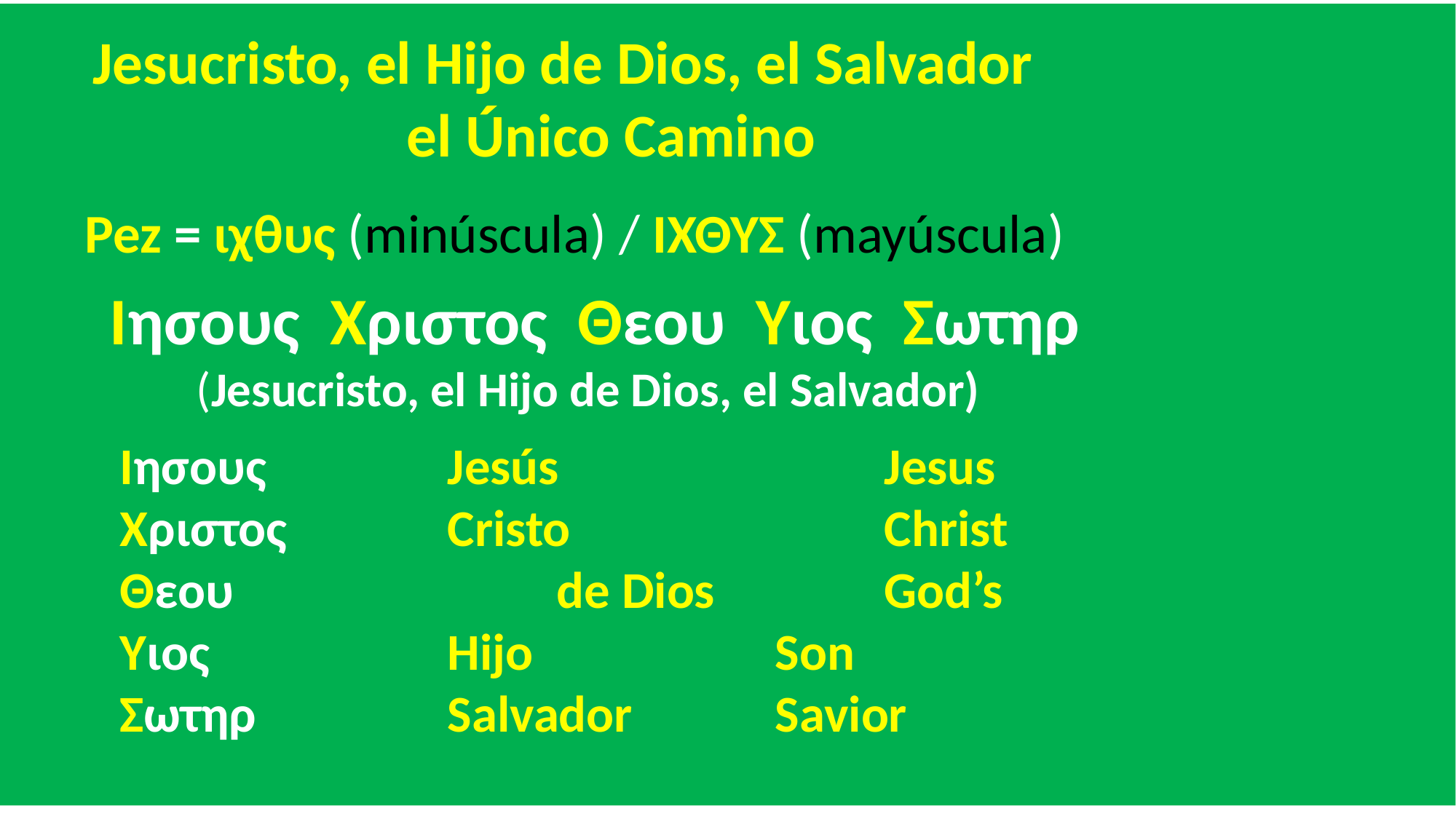

Jesucristo, el Hijo de Dios, el Salvador
                             el Único Camino

      Pez = ιχθυς (minúscula) / ΙΧΘΥΣ (mayúscula)

        Ιησους  Χριστος  Θεου  Υιος  Σωτηρ
                 (Jesucristo, el Hijo de Dios, el Salvador)

	Ιησους 		Jesús 			Jesus
	Χριστος 		Cristo			Christ
	Θεου 			de Dios		God’s
	Υιος 		 	Hijo 			Son
	Σωτηρ		Salvador 		Savior